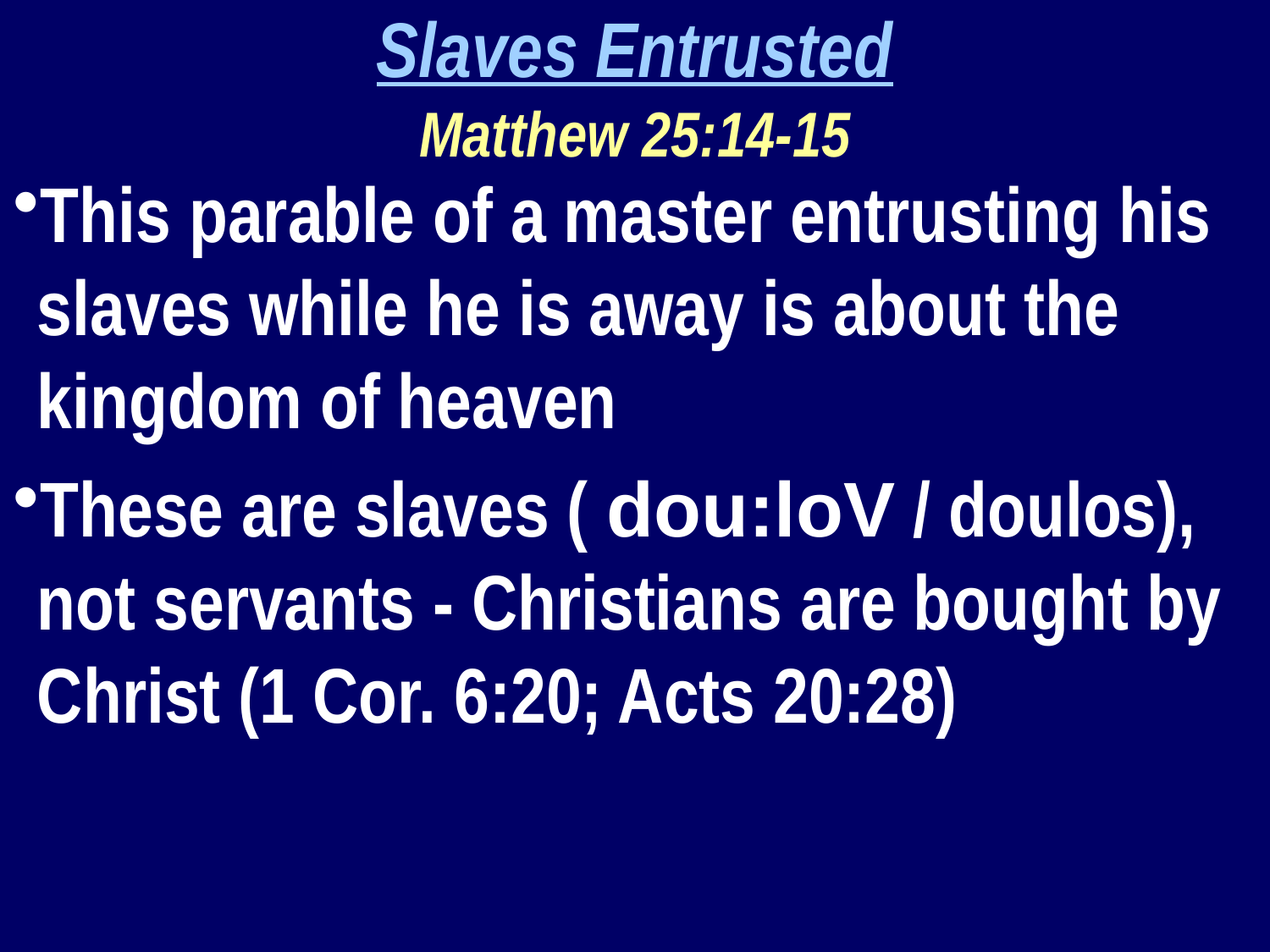

Slaves Entrusted
Matthew 25:14-15
This parable of a master entrusting his slaves while he is away is about the kingdom of heaven
These are slaves ( dou:loV / doulos), not servants - Christians are bought by Christ (1 Cor. 6:20; Acts 20:28)